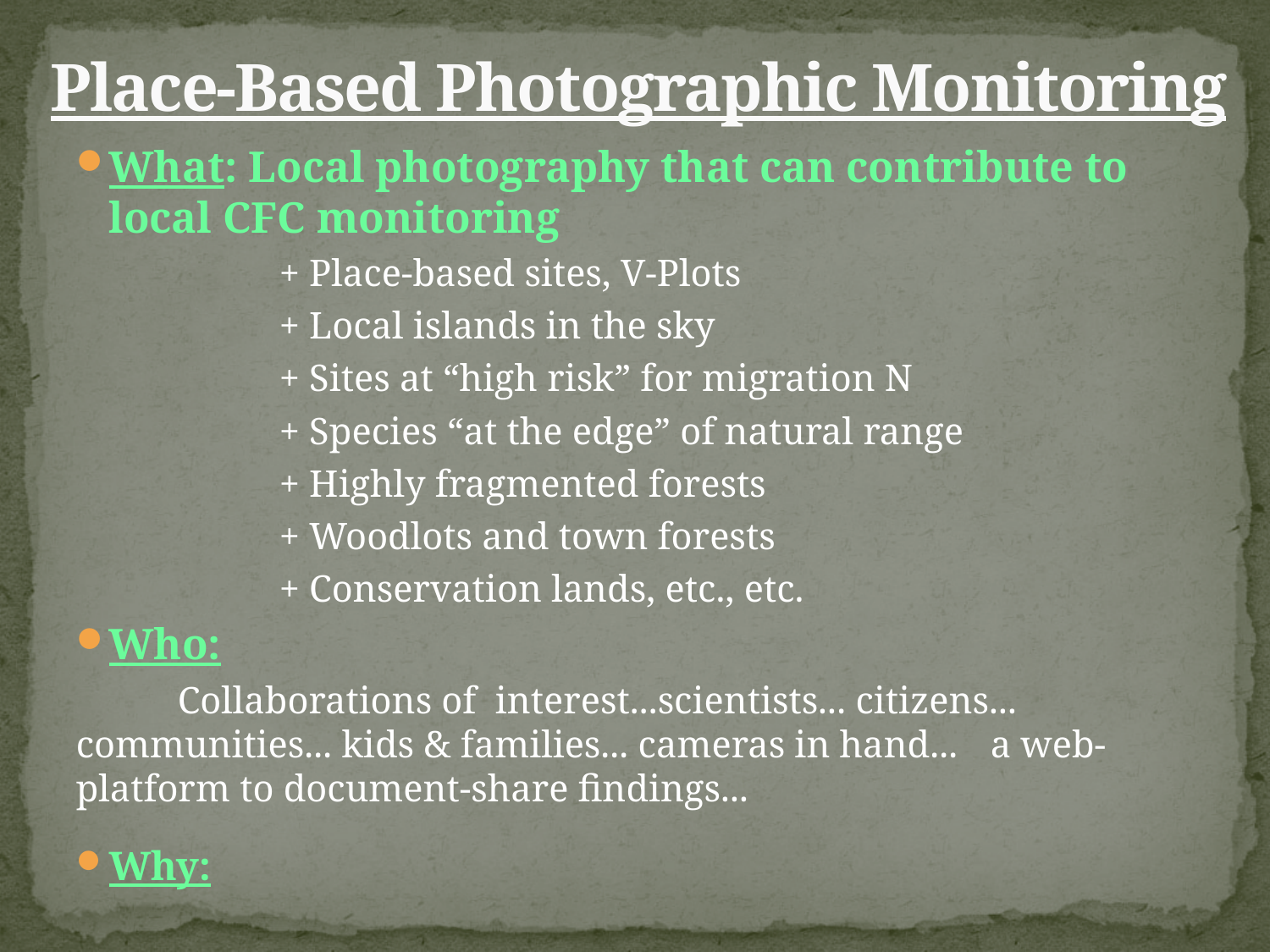

# Place-Based Photographic Monitoring
What: Local photography that can contribute to local CFC monitoring
		+ Place-based sites, V-Plots
		+ Local islands in the sky
		+ Sites at “high risk” for migration N
 		+ Species “at the edge” of natural range
		+ Highly fragmented forests
 		+ Woodlots and town forests
		+ Conservation lands, etc., etc.
Who:
	Collaborations of  interest...scientists... citizens... 	communities... kids & families... cameras in hand... 	a web-platform to document-share findings...

Why: